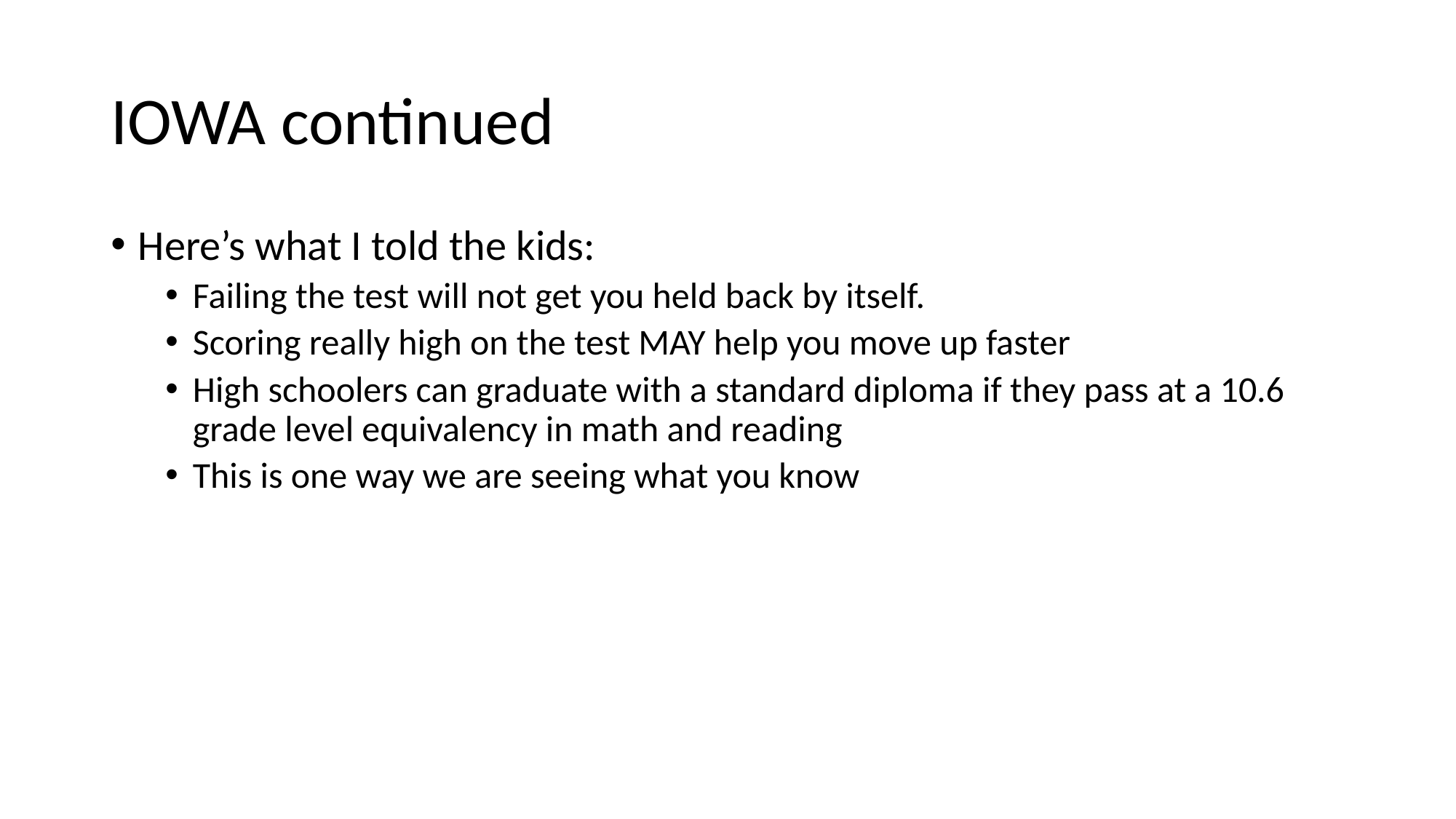

# IOWA continued
Here’s what I told the kids:
Failing the test will not get you held back by itself.
Scoring really high on the test MAY help you move up faster
High schoolers can graduate with a standard diploma if they pass at a 10.6 grade level equivalency in math and reading
This is one way we are seeing what you know